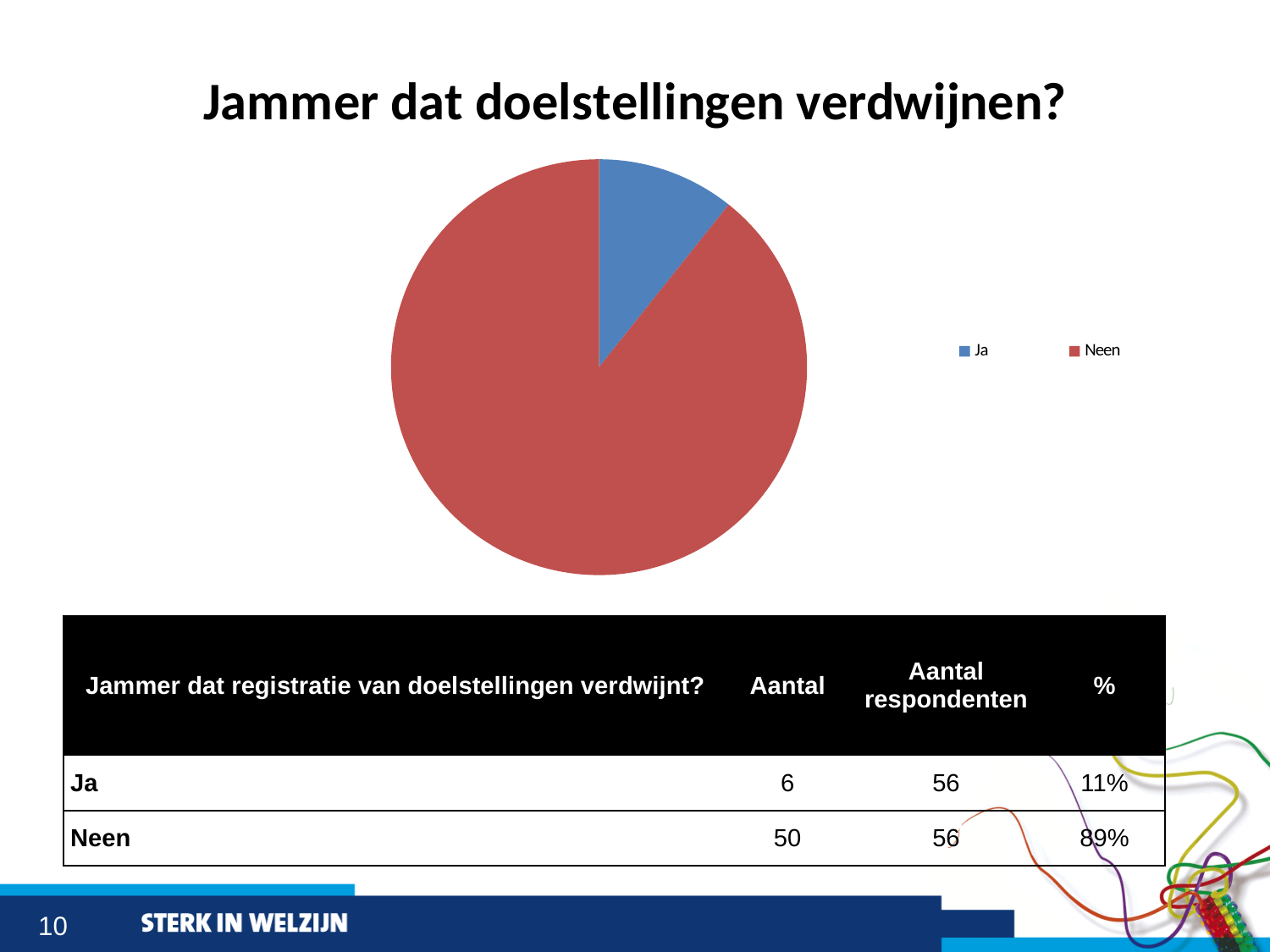

### Chart: Jammer dat doelstellingen verdwijnen?

| Category |  |
|---|---|
| Ja | 6.0 |
| Neen | 50.0 |
| Jammer dat registratie van doelstellingen verdwijnt? | Aantal | Aantal respondenten | % |
| --- | --- | --- | --- |
| Ja | 6 | 56 | 11% |
| Neen | 50 | 56 | 89% |